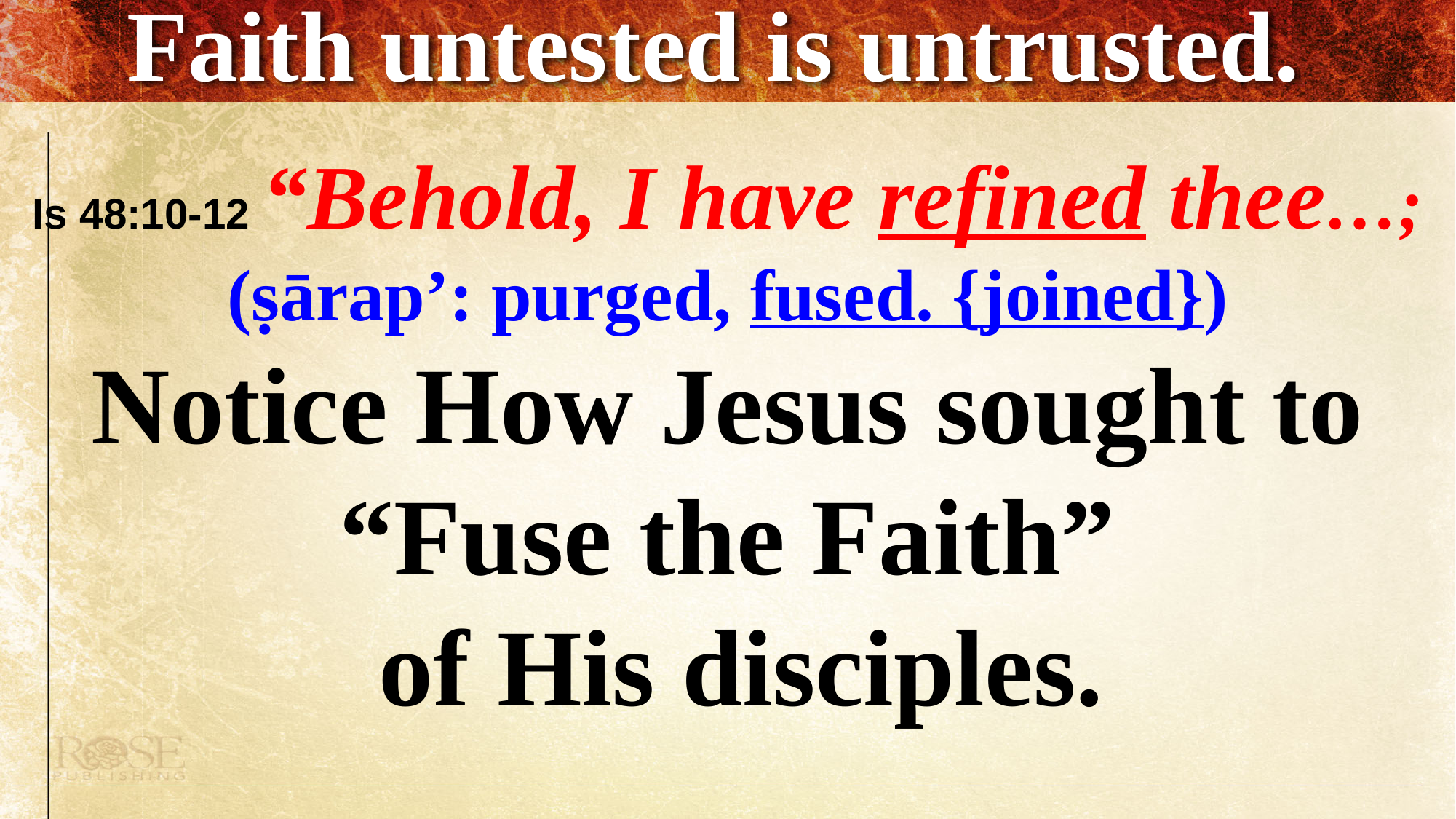

# Faith untested is untrusted.

Is 48:10-12 “Behold, I have refined thee…;
(ṣārap’: purged, fused. {joined})
Notice How Jesus sought to “Fuse the Faith”
 of His disciples.